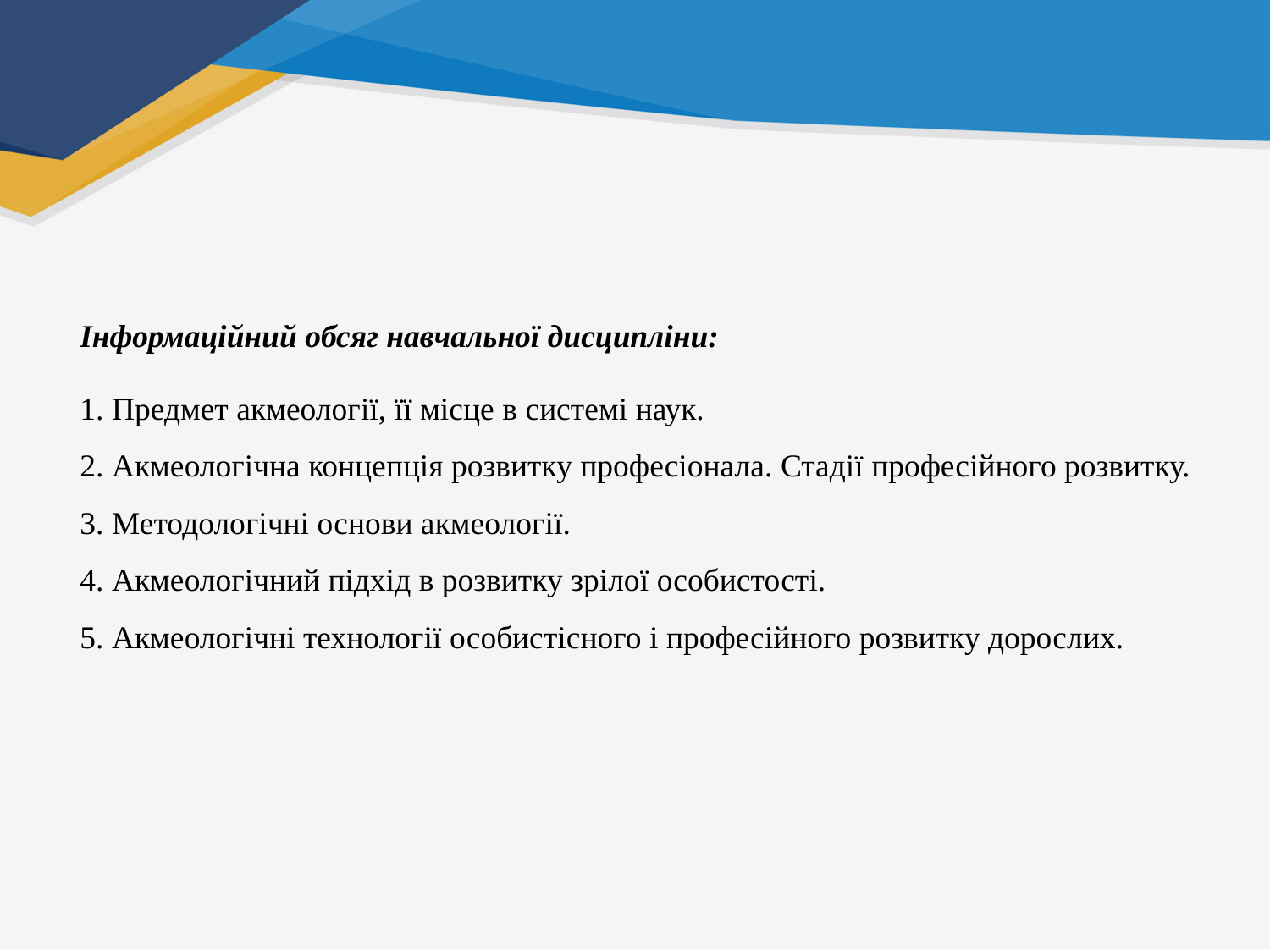

Інформаційний обсяг навчальної дисципліни:

1. Предмет акмеології, її місце в системі наук.
2. Акмеологічна концепція розвитку професіонала. Стадії професійного розвитку.
3. Методологічні основи акмеології.
4. Акмеологічний підхід в розвитку зрілої особистості.
5. Акмеологічні технології особистісного і професійного розвитку дорослих.